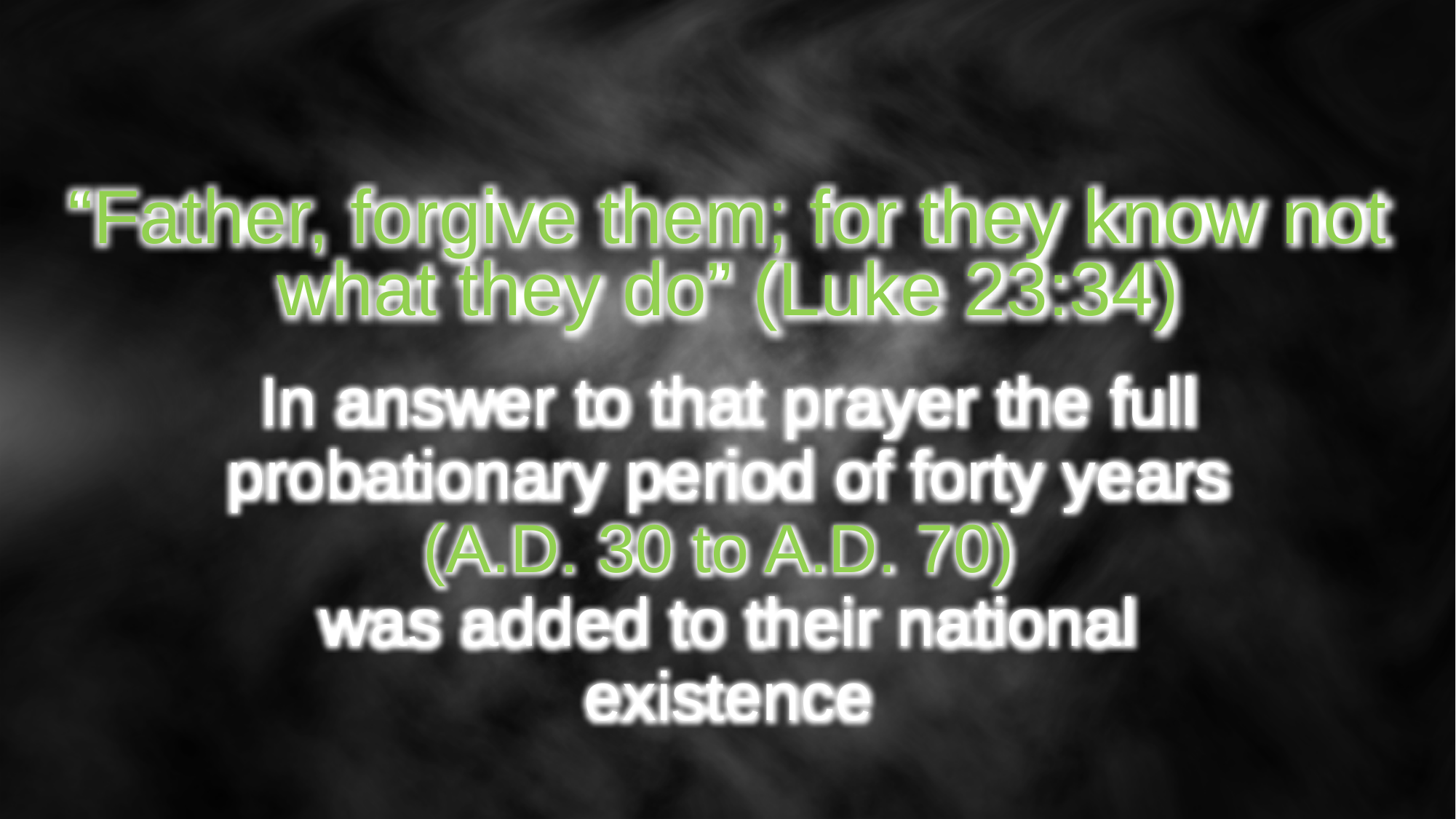

“Father, forgive them; for they know not what they do” (Luke 23:34)
In answer to that prayer the full probationary period of forty years (A.D. 30 to A.D. 70)
was added to their national existence